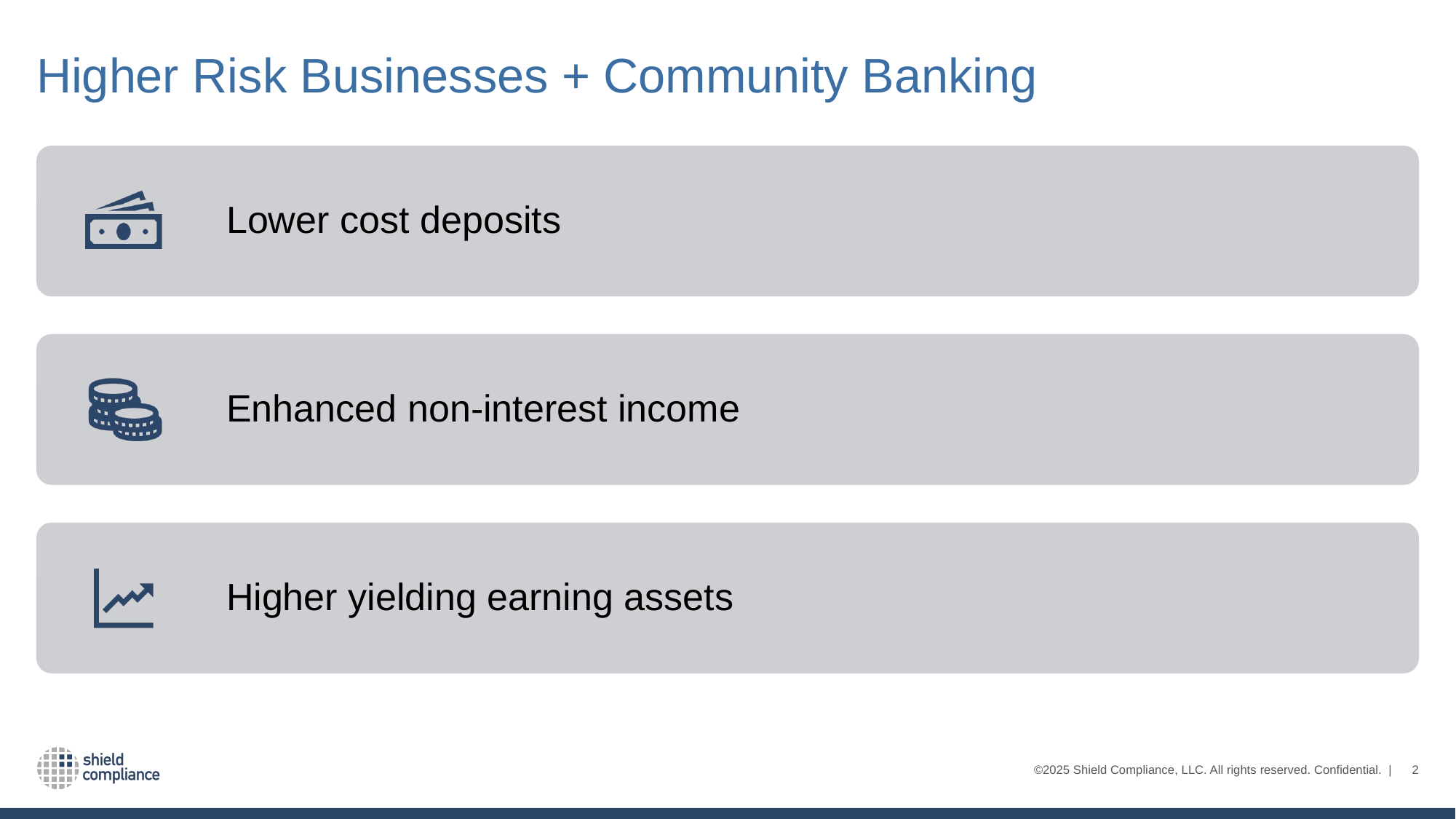

# Higher Risk Businesses + Community Banking
Lower cost deposits
Enhanced non-interest income
Higher yielding earning assets